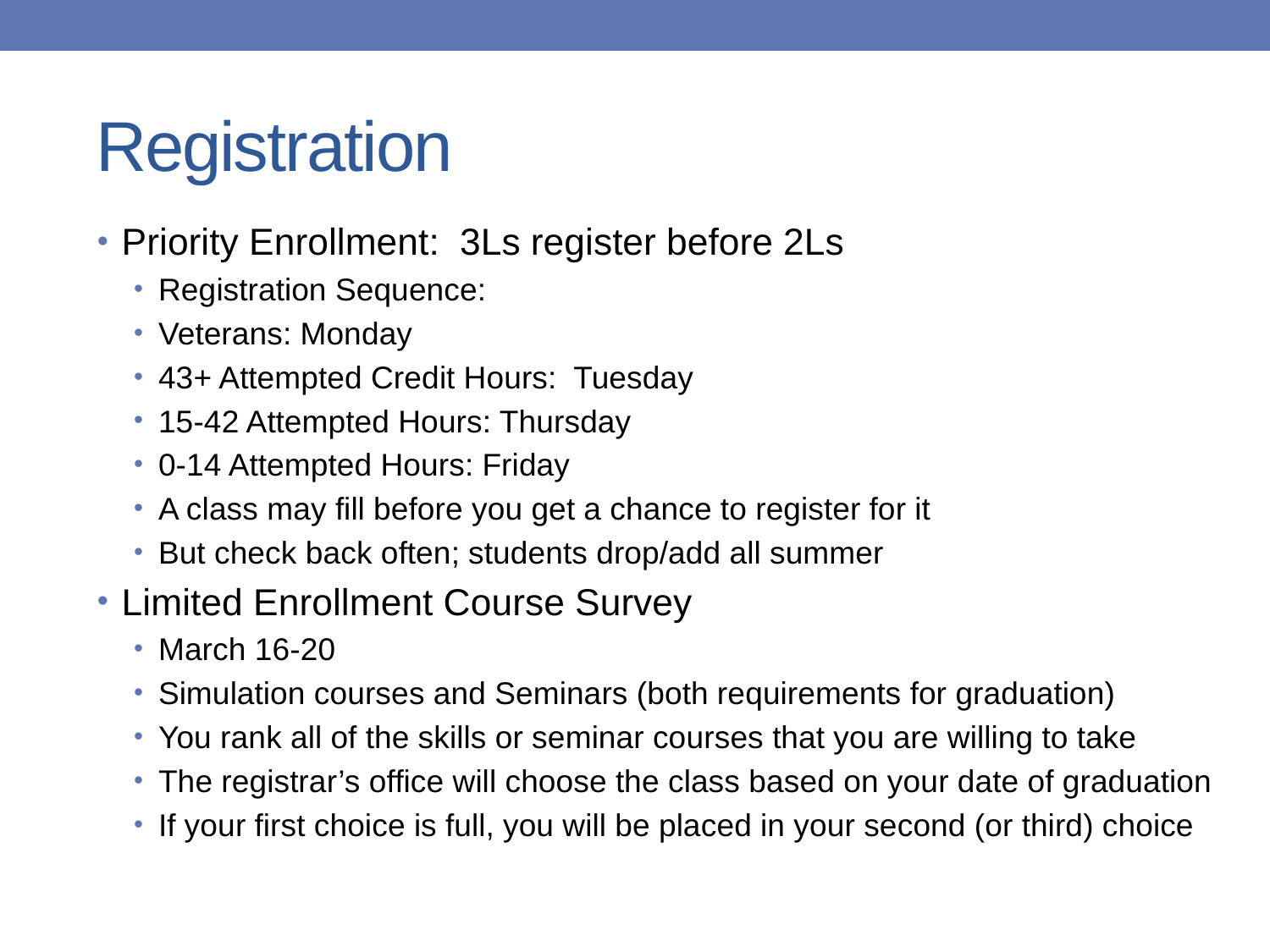

# Registration
Priority Enrollment:  3Ls register before 2Ls
Registration Sequence:
Veterans: Monday
43+ Attempted Credit Hours:  Tuesday
15-42 Attempted Hours: Thursday
0-14 Attempted Hours: Friday
A class may fill before you get a chance to register for it
But check back often; students drop/add all summer
Limited Enrollment Course Survey
March 16-20
Simulation courses and Seminars (both requirements for graduation)
You rank all of the skills or seminar courses that you are willing to take
The registrar’s office will choose the class based on your date of graduation
If your first choice is full, you will be placed in your second (or third) choice